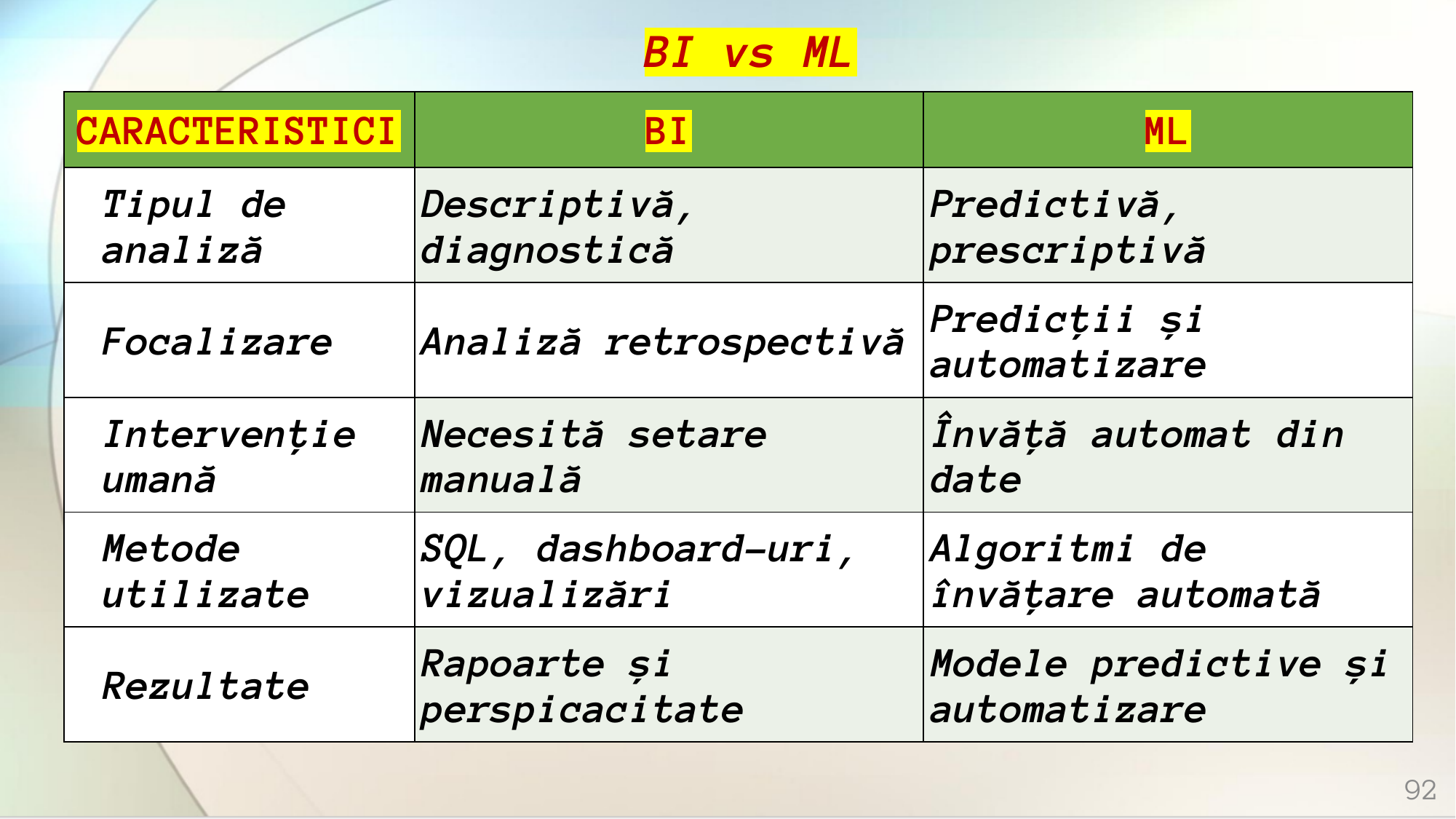

# BI vs ML
| CARACTERISTICI | BI | ML |
| --- | --- | --- |
| Tipul de analiză | Descriptivă, diagnostică | Predictivă, prescriptivă |
| Focalizare | Analiză retrospectivă | Predicții și automatizare |
| Intervenție umană | Necesită setare manuală | Învăță automat din date |
| Metode utilizate | SQL, dashboard-uri, vizualizări | Algoritmi de învățare automată |
| Rezultate | Rapoarte și perspicacitate | Modele predictive și automatizare |
92